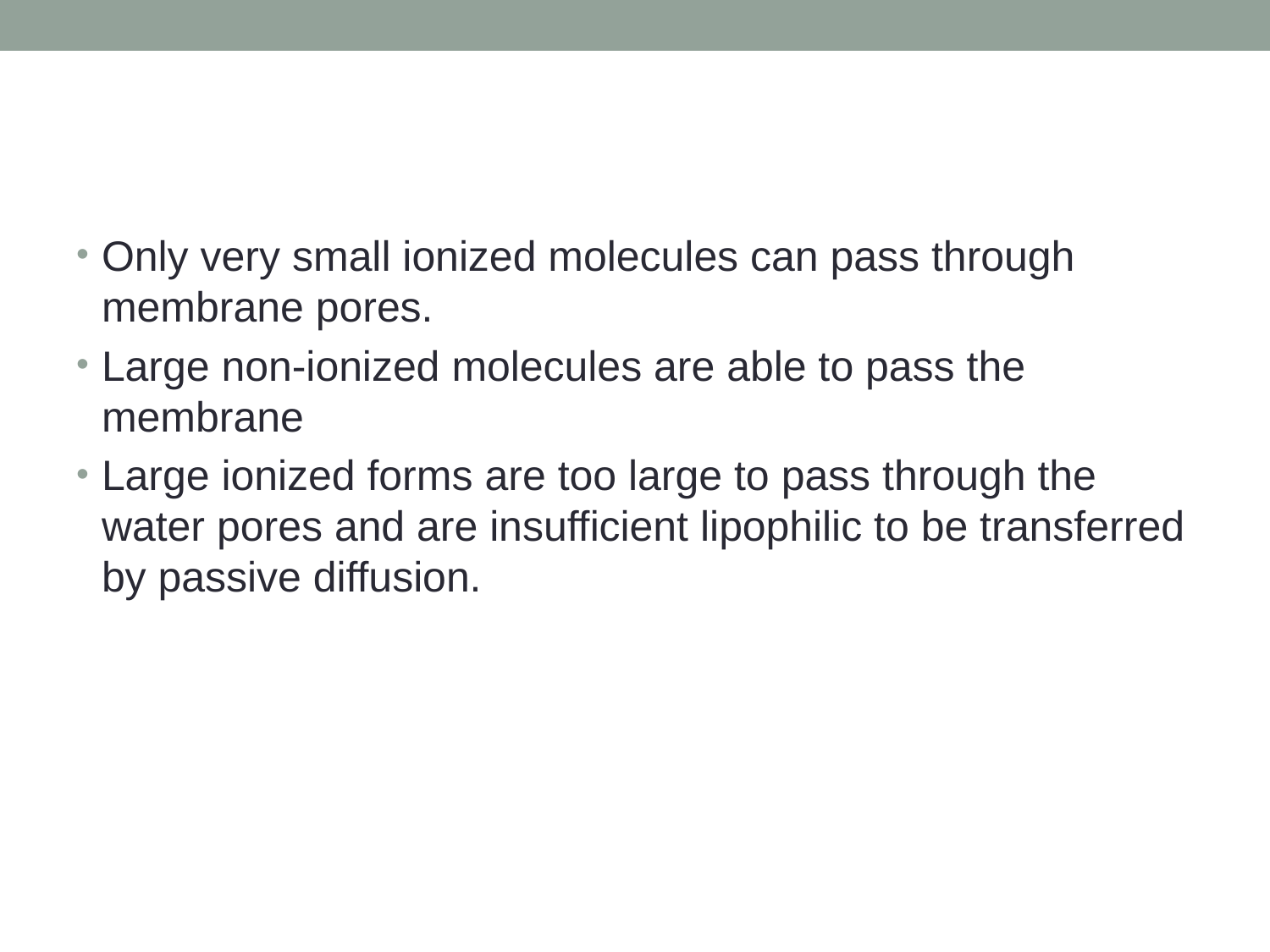

#
Only very small ionized molecules can pass through membrane pores.
Large non-ionized molecules are able to pass the membrane
Large ionized forms are too large to pass through the water pores and are insufficient lipophilic to be transferred by passive diffusion.